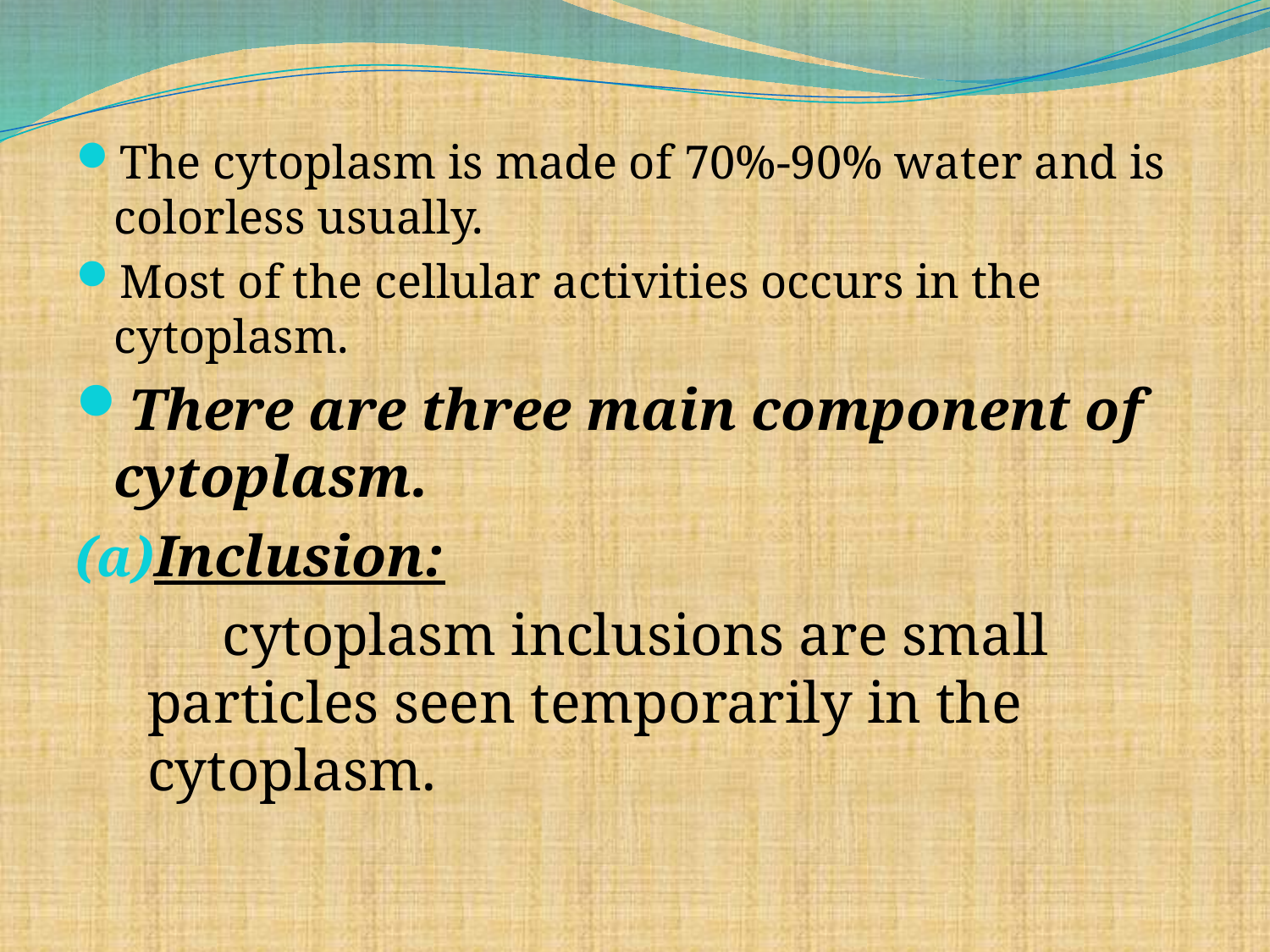

The cytoplasm is made of 70%-90% water and is colorless usually.
Most of the cellular activities occurs in the cytoplasm.
There are three main component of cytoplasm.
Inclusion:
          cytoplasm inclusions are small particles seen temporarily in the cytoplasm.